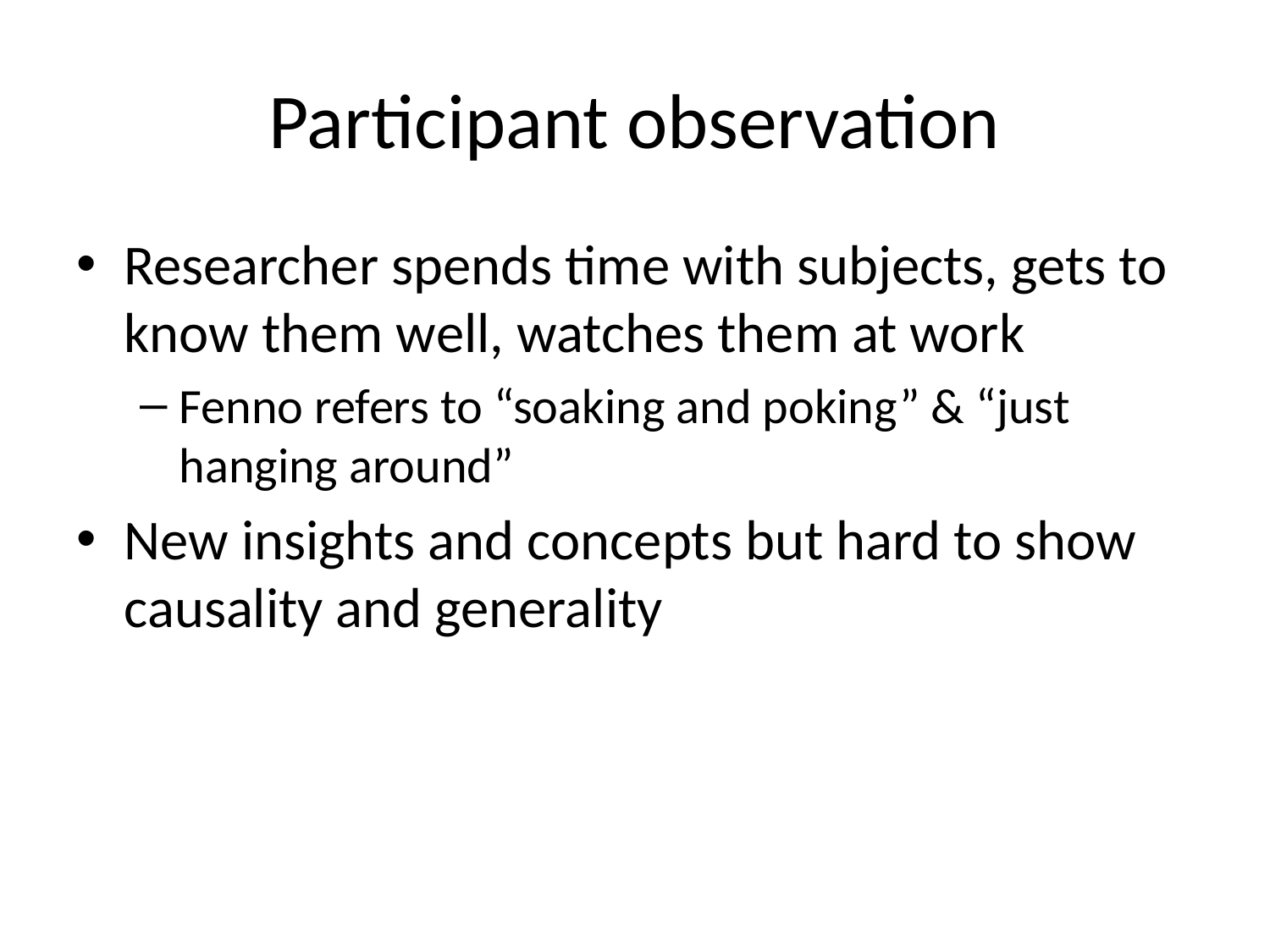

# Participant observation
Researcher spends time with subjects, gets to know them well, watches them at work
Fenno refers to “soaking and poking” & “just hanging around”
New insights and concepts but hard to show causality and generality